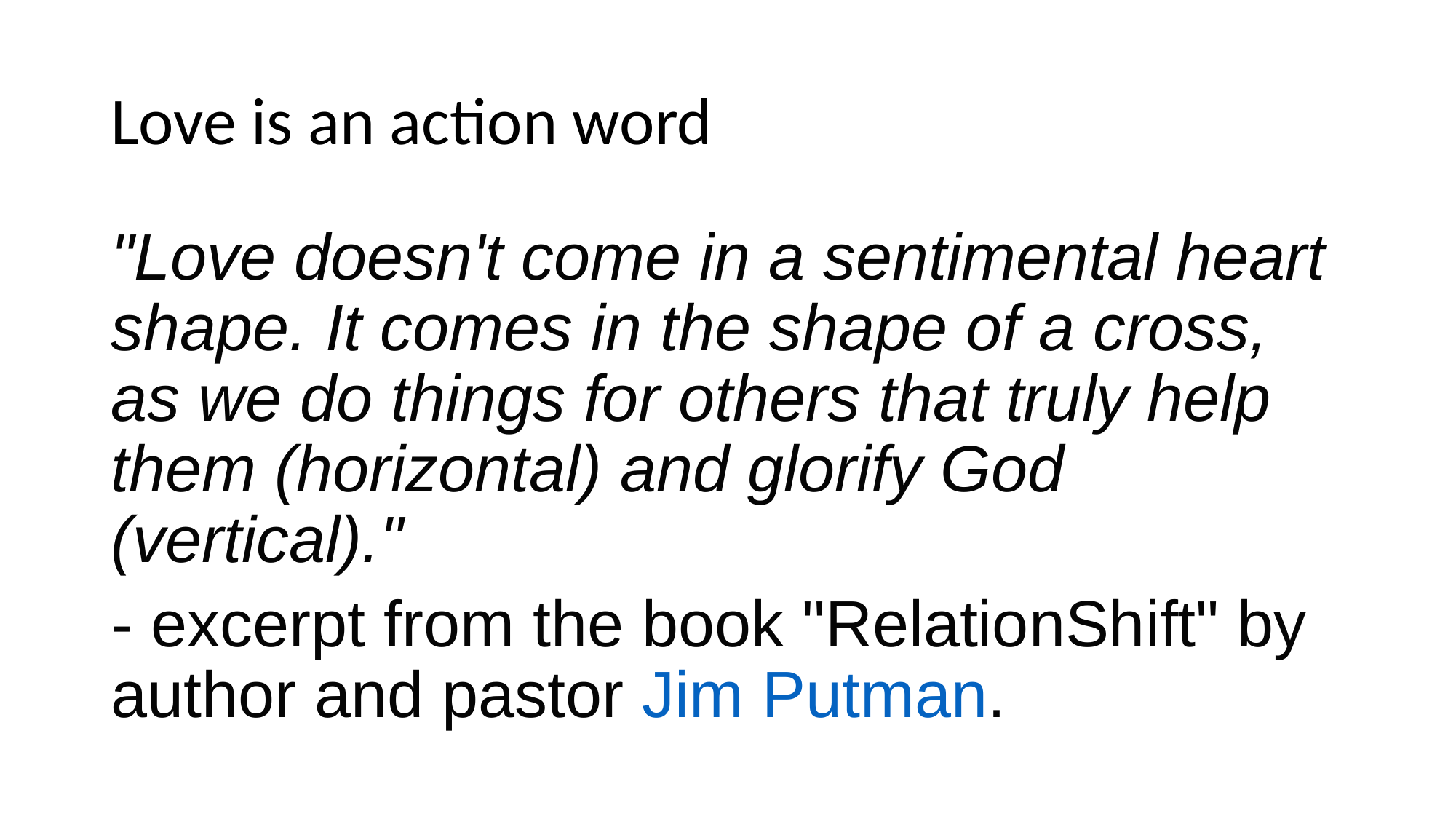

# Love is an action word
"Love doesn't come in a sentimental heart shape. It comes in the shape of a cross, as we do things for others that truly help them (horizontal) and glorify God (vertical)."
- excerpt from the book "RelationShift" by author and pastor Jim Putman.